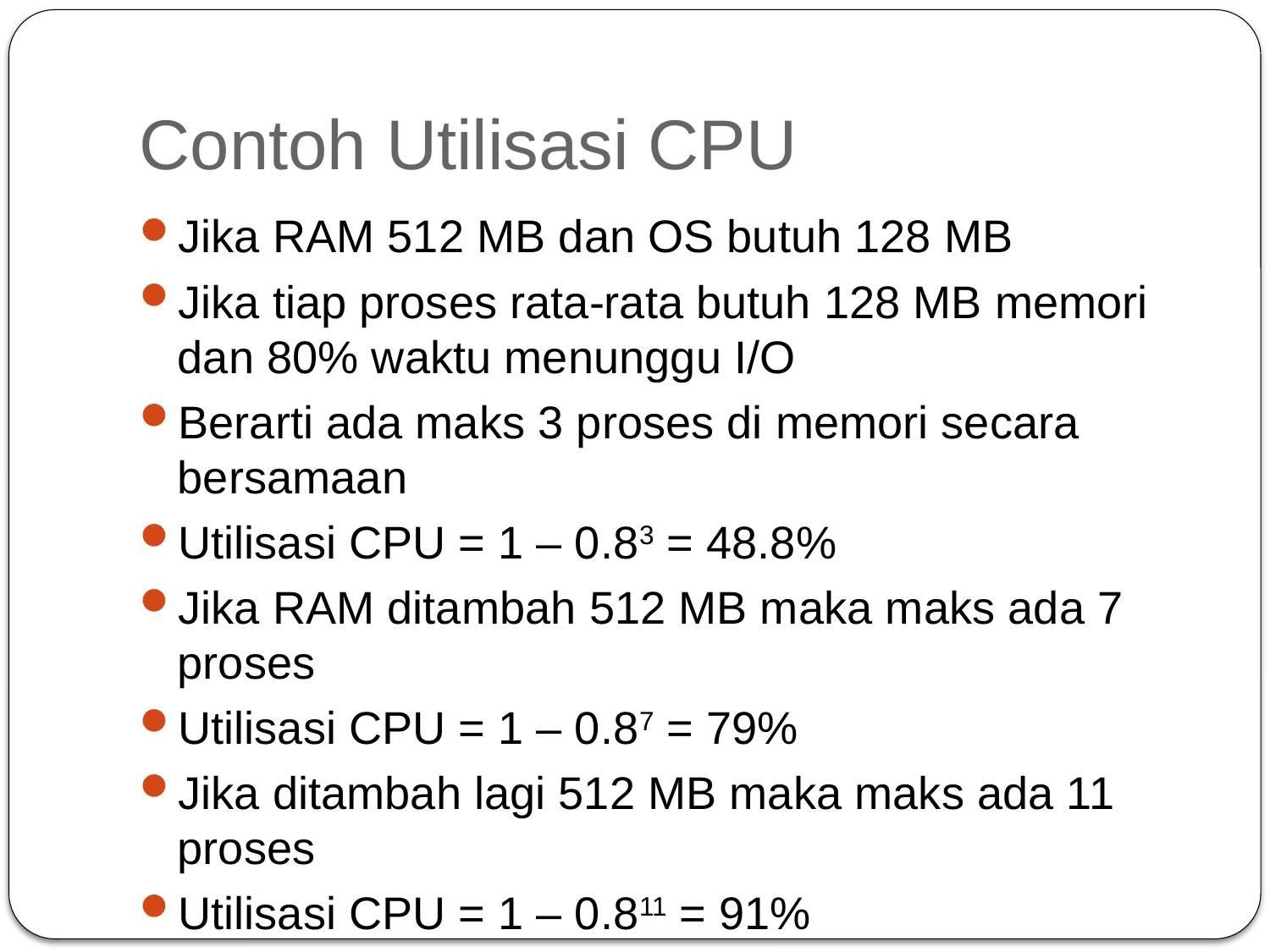

# Contoh Utilisasi CPU
Jika RAM 512 MB dan OS butuh 128 MB
Jika tiap proses rata-rata butuh 128 MB memori dan 80% waktu menunggu I/O
Berarti ada maks 3 proses di memori secara bersamaan
Utilisasi CPU = 1 – 0.83 = 48.8%
Jika RAM ditambah 512 MB maka maks ada 7 proses
Utilisasi CPU = 1 – 0.87 = 79%
Jika ditambah lagi 512 MB maka maks ada 11 proses
Utilisasi CPU = 1 – 0.811 = 91%